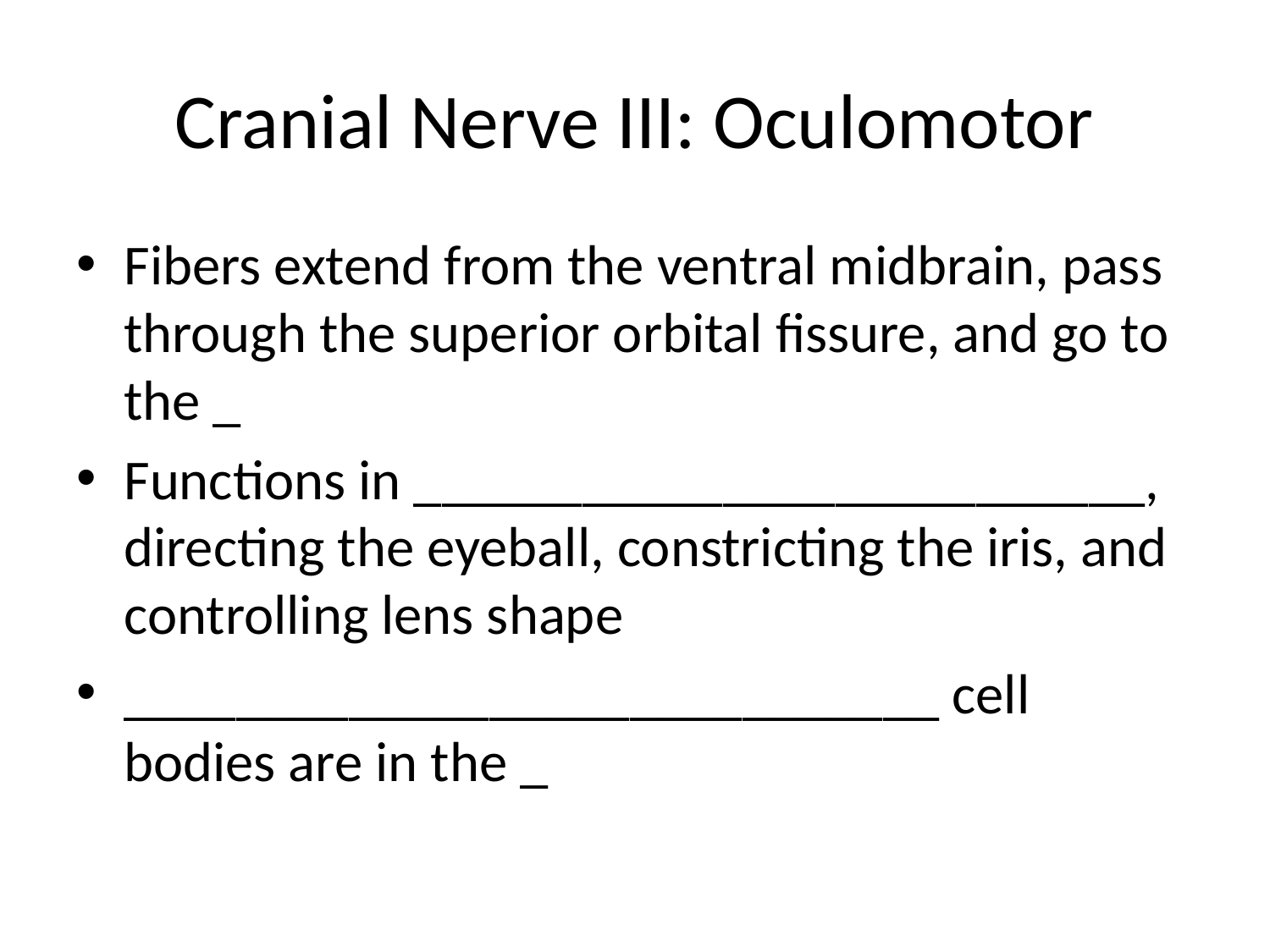

# Cranial Nerve III: Oculomotor
Fibers extend from the ventral midbrain, pass through the superior orbital fissure, and go to the _
Functions in __________________________, directing the eyeball, constricting the iris, and controlling lens shape
_____________________________ cell bodies are in the _